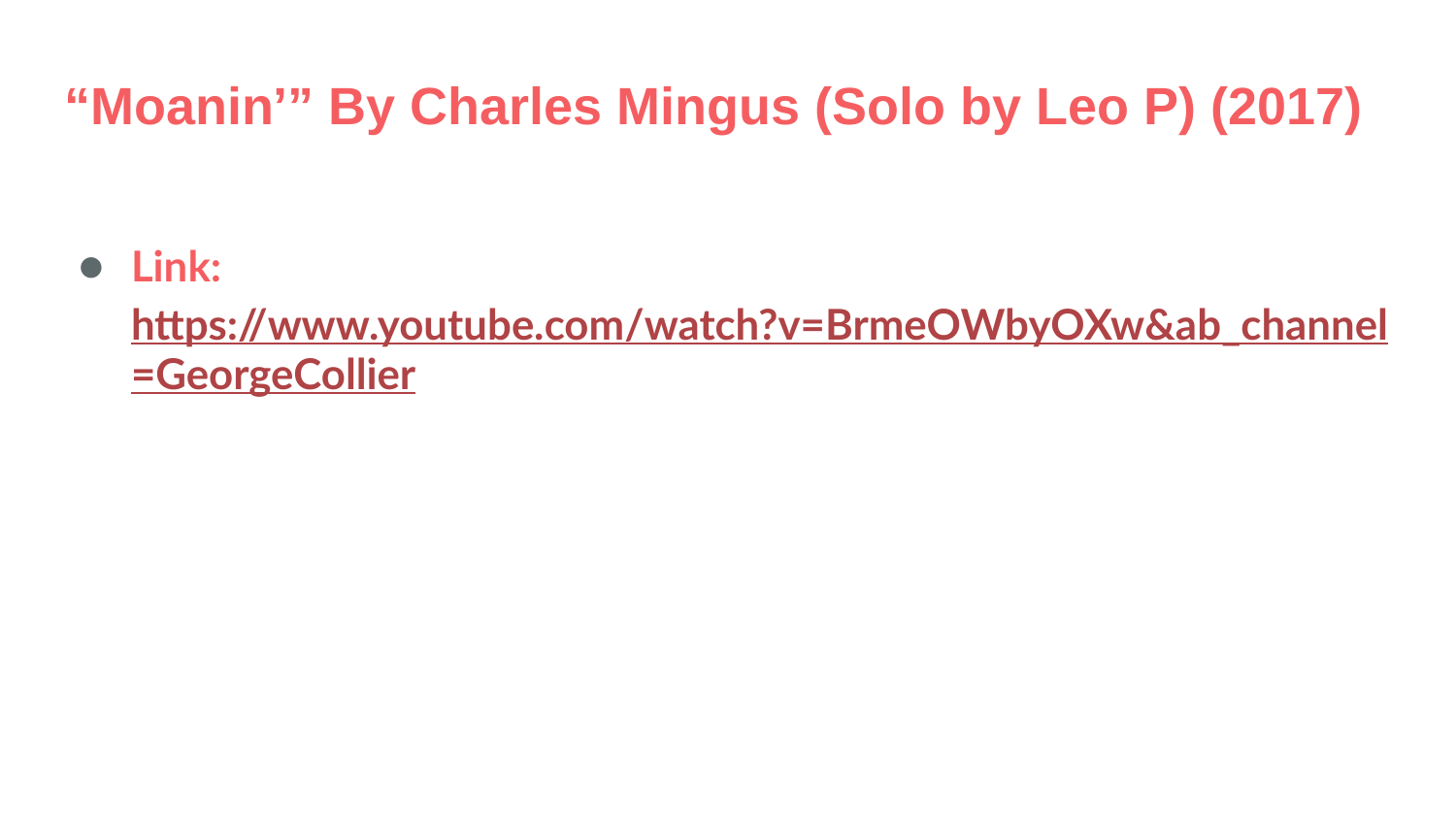

# “Moanin’” By Charles Mingus (Solo by Leo P) (2017)

Link: https://www.youtube.com/watch?v=BrmeOWbyOXw&ab_channel=GeorgeCollier